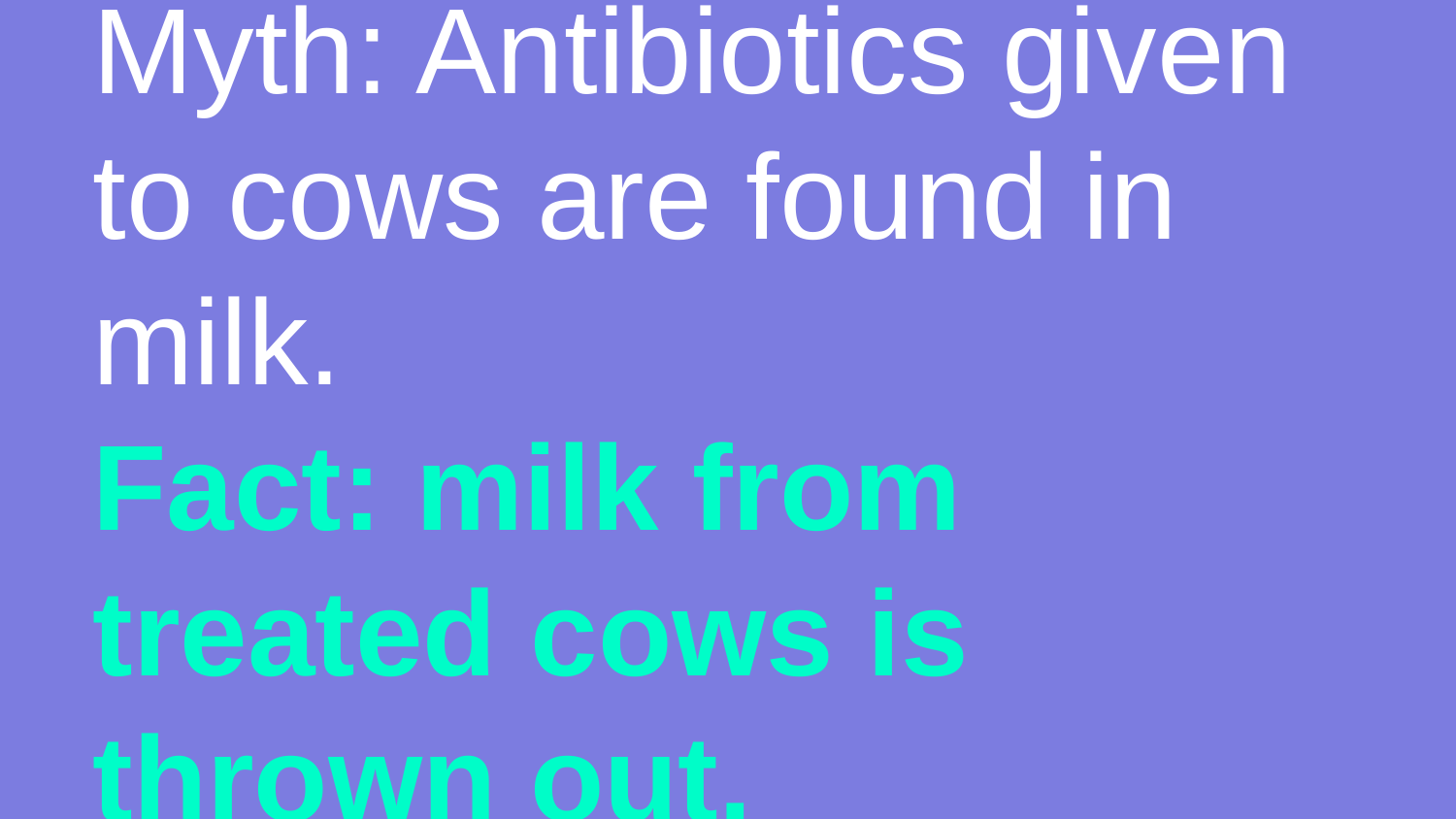

# Myth: Antibiotics given to cows are found in milk.
Fact: milk from treated cows is thrown out.